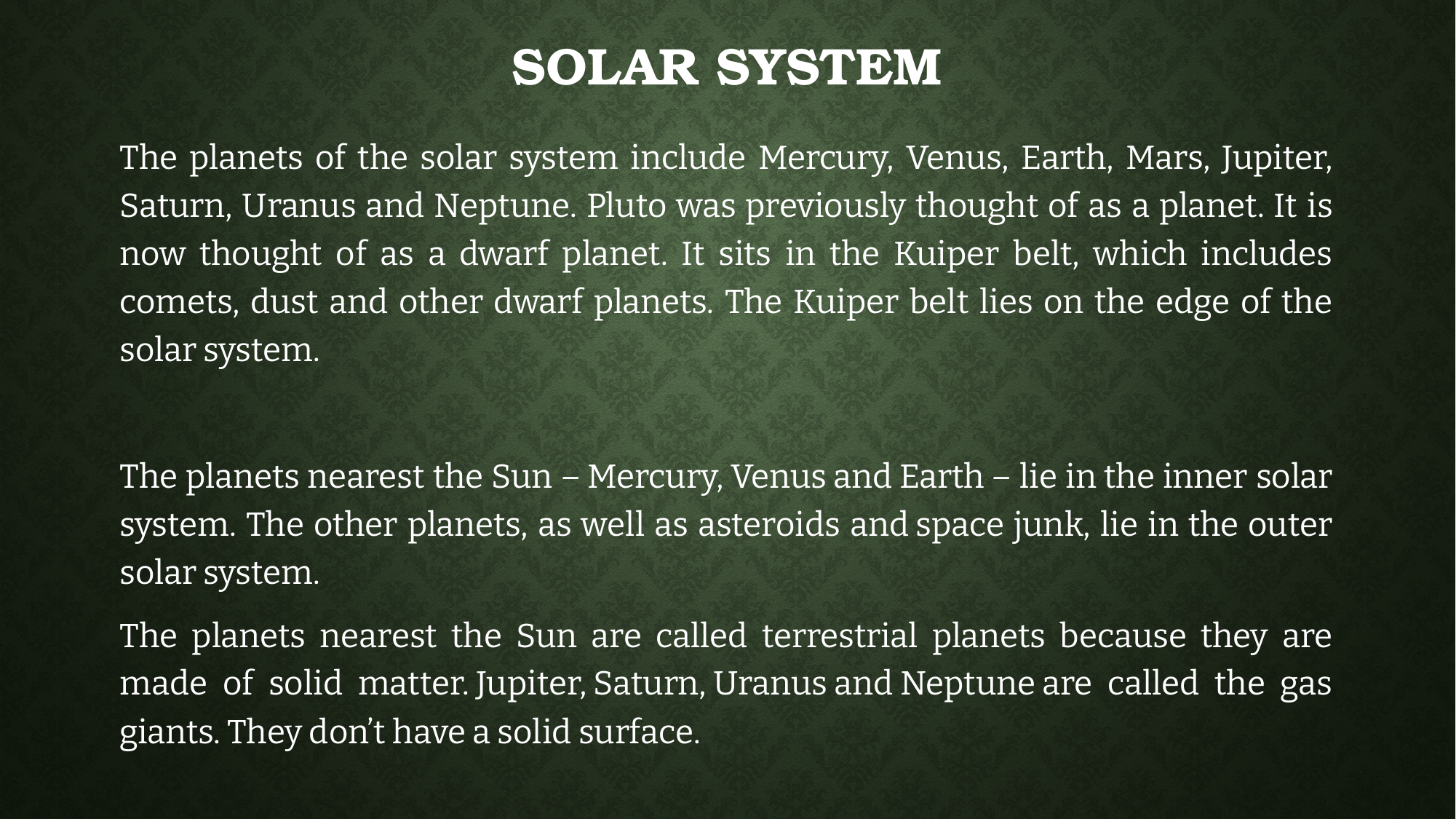

# Solar system
The planets of the solar system include Mercury, Venus, Earth, Mars, Jupiter, Saturn, Uranus and Neptune. Pluto was previously thought of as a planet. It is now thought of as a dwarf planet. It sits in the Kuiper belt, which includes comets, dust and other dwarf planets. The Kuiper belt lies on the edge of the solar system.

The planets nearest the Sun – Mercury, Venus and Earth – lie in the inner solar system. The other planets, as well as asteroids and space junk, lie in the outer solar system.
The planets nearest the Sun are called terrestrial planets because they are made of solid matter. Jupiter, Saturn, Uranus and Neptune are called the gas giants. They don’t have a solid surface.